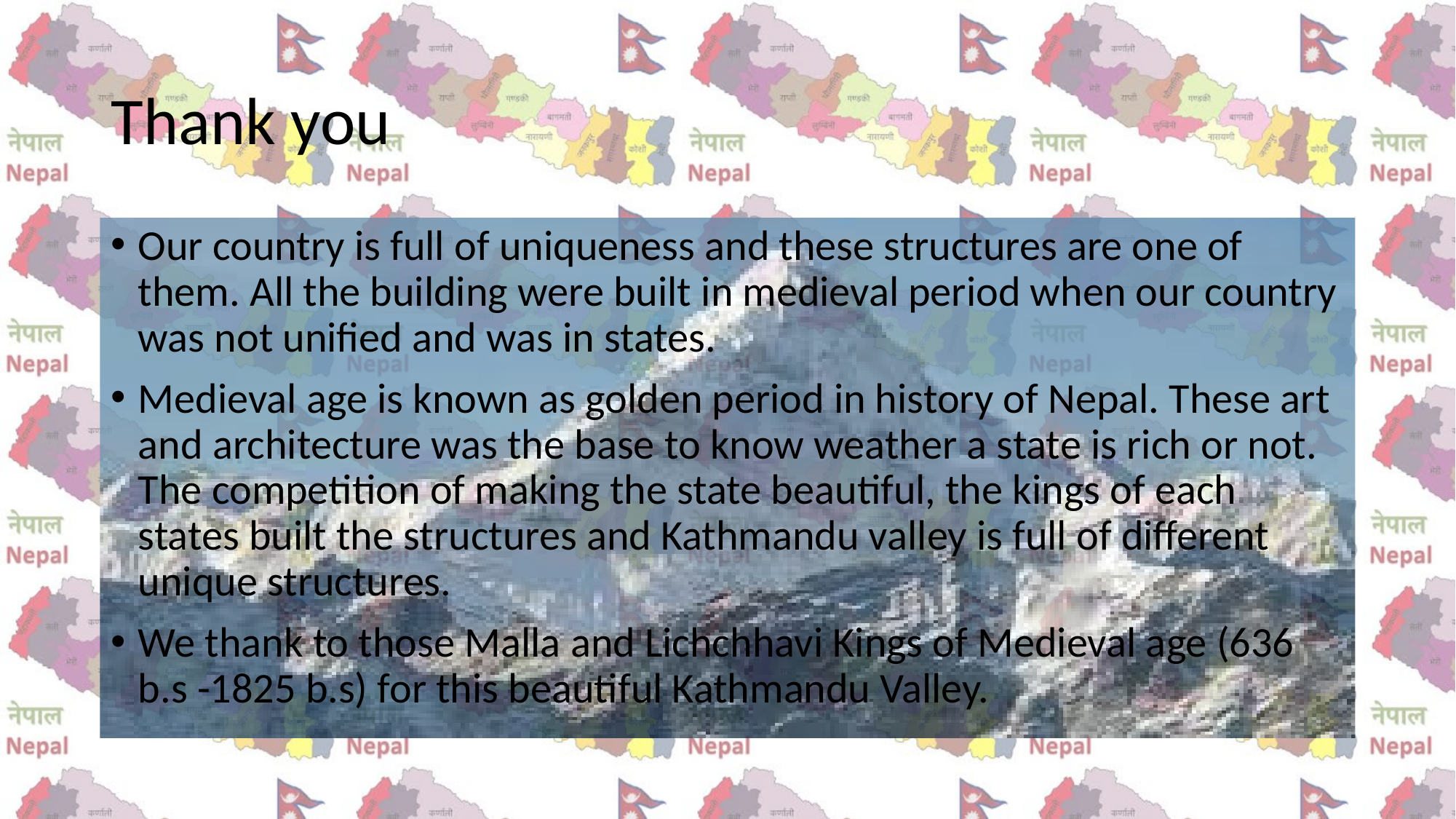

# Thank you
Our country is full of uniqueness and these structures are one of them. All the building were built in medieval period when our country was not unified and was in states.
Medieval age is known as golden period in history of Nepal. These art and architecture was the base to know weather a state is rich or not. The competition of making the state beautiful, the kings of each states built the structures and Kathmandu valley is full of different unique structures.
We thank to those Malla and Lichchhavi Kings of Medieval age (636 b.s -1825 b.s) for this beautiful Kathmandu Valley.